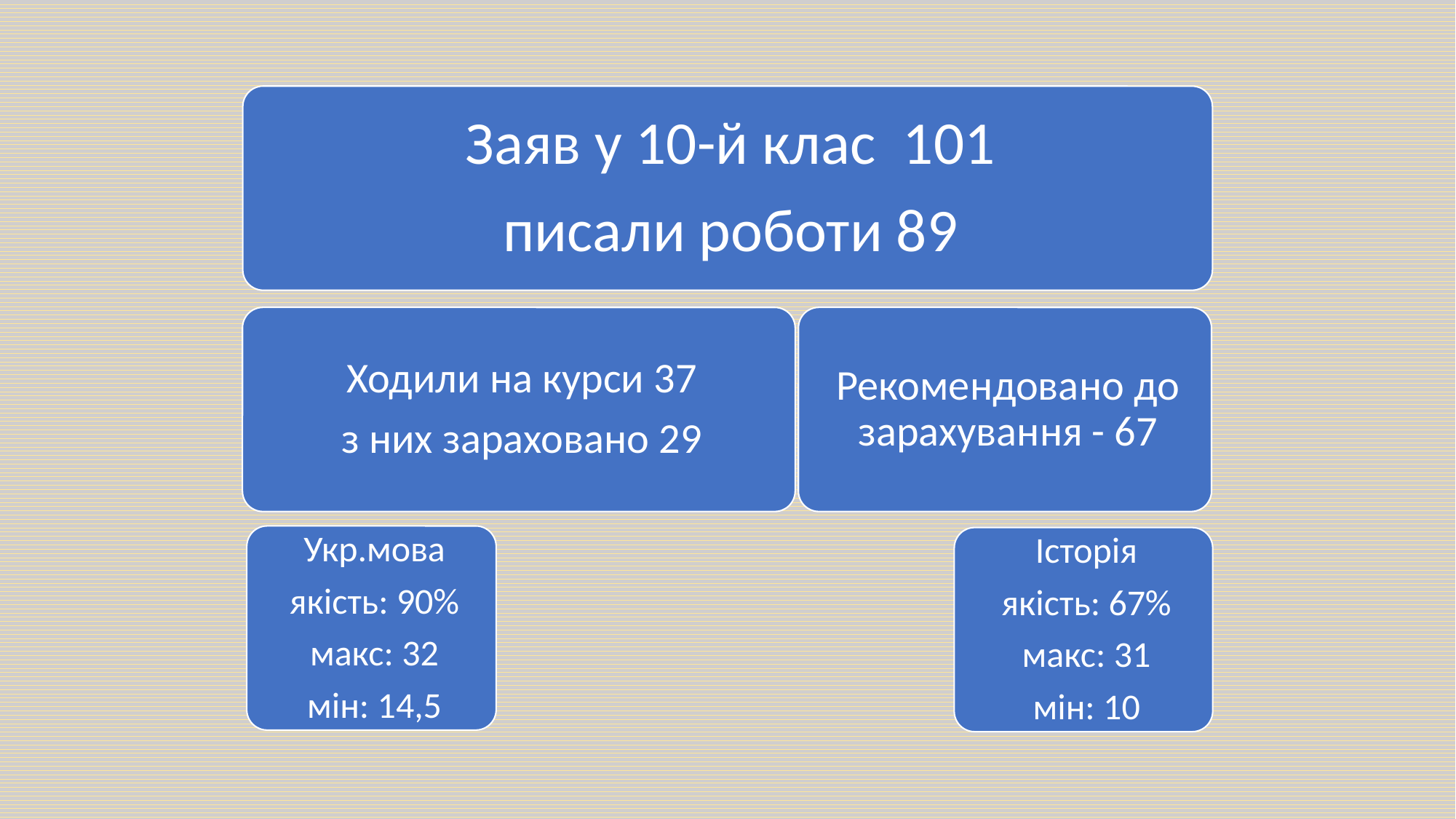

Заяв у 10-й клас  101
писали роботи 89
Ходили на курси 37
з них зараховано 29
Укр.мова
якість: 90%
макс: 32
мін: 14,5
Історія
якість: 67%
макс: 31
мін: 10
Рекомендовано до зарахування - 67